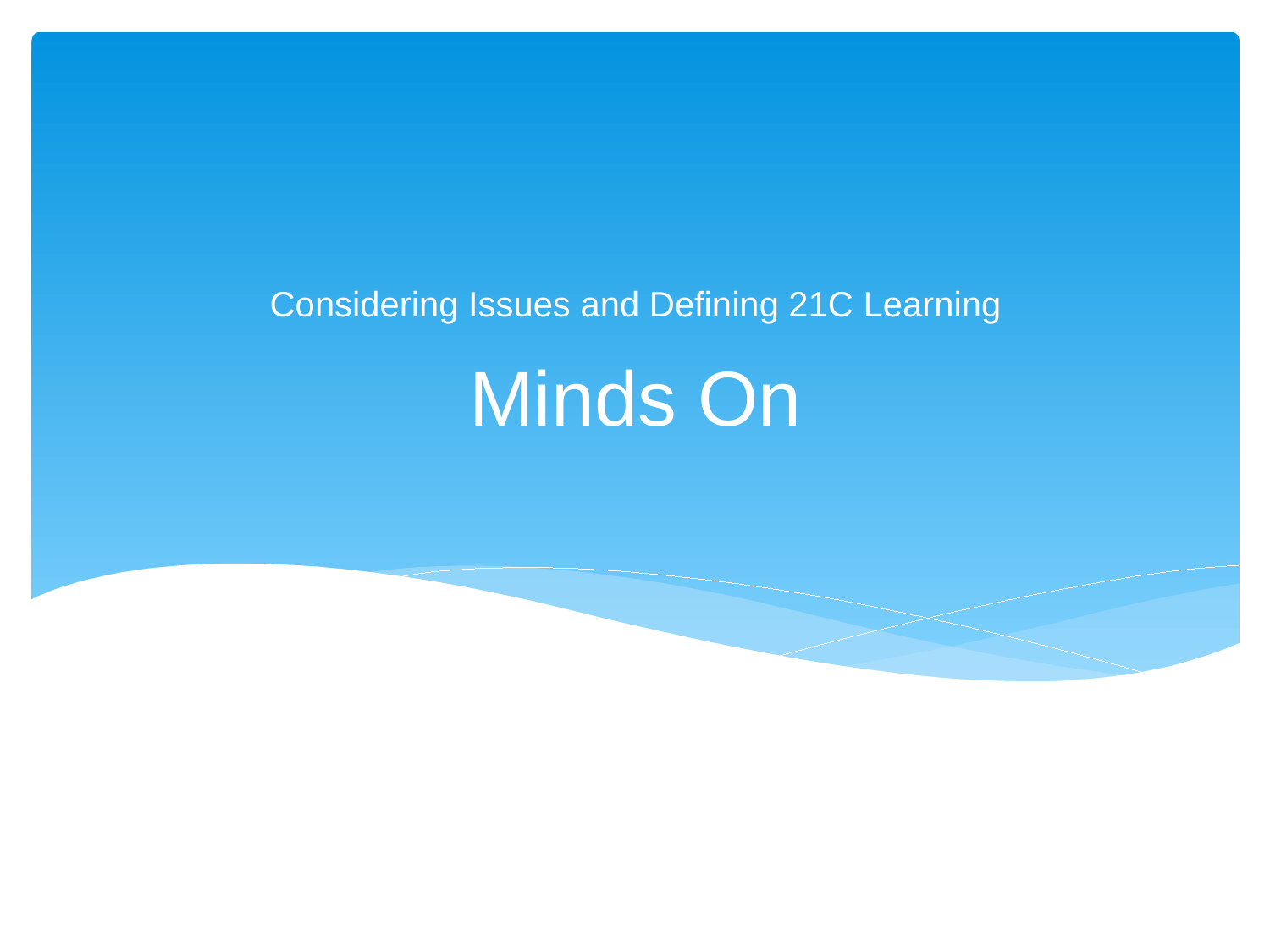

Considering Issues and Defining 21C Learning
# Minds On